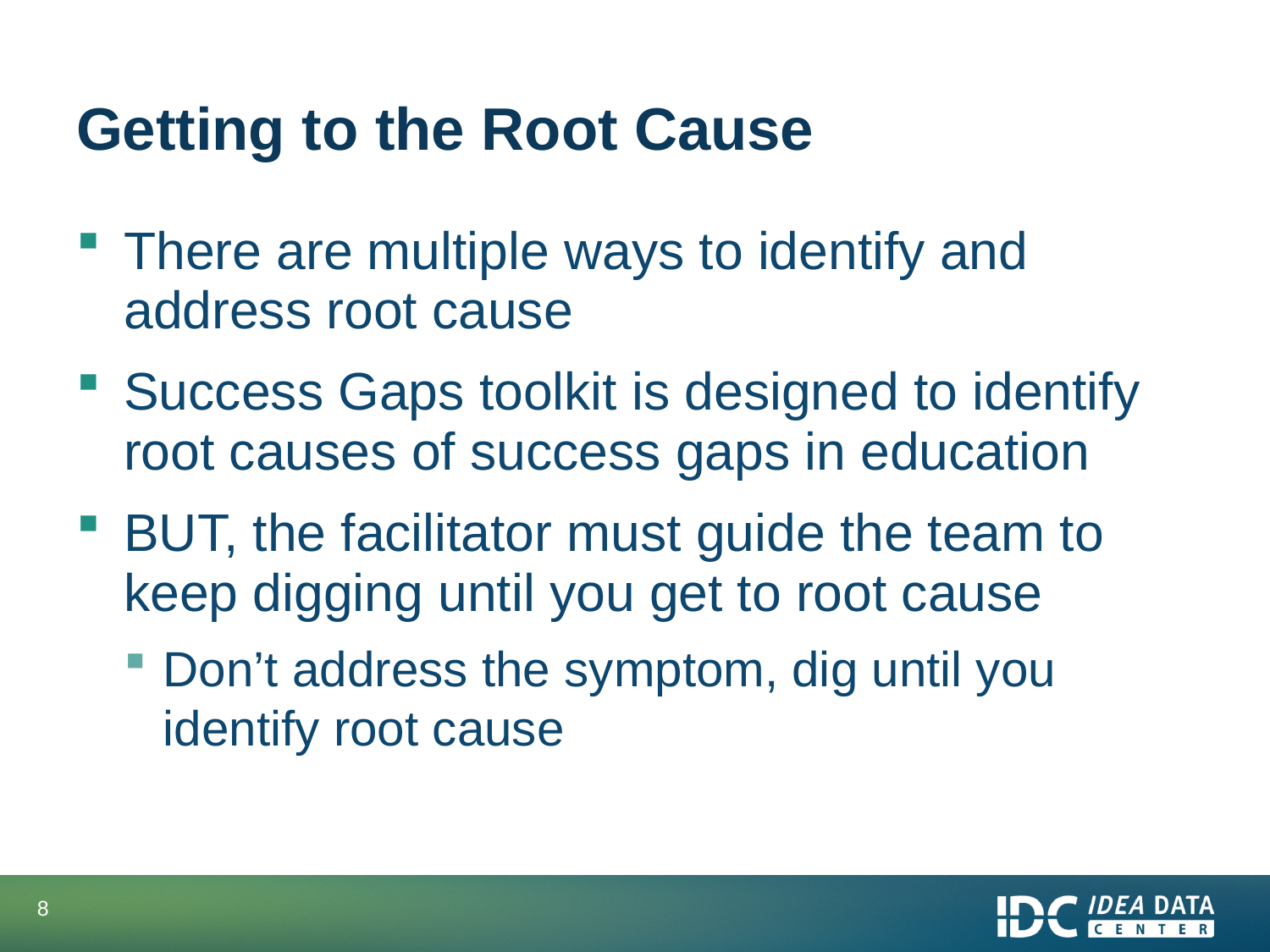

# Getting to the Root Cause
There are multiple ways to identify and address root cause
Success Gaps toolkit is designed to identify root causes of success gaps in education
BUT, the facilitator must guide the team to keep digging until you get to root cause
Don’t address the symptom, dig until you identify root cause
8